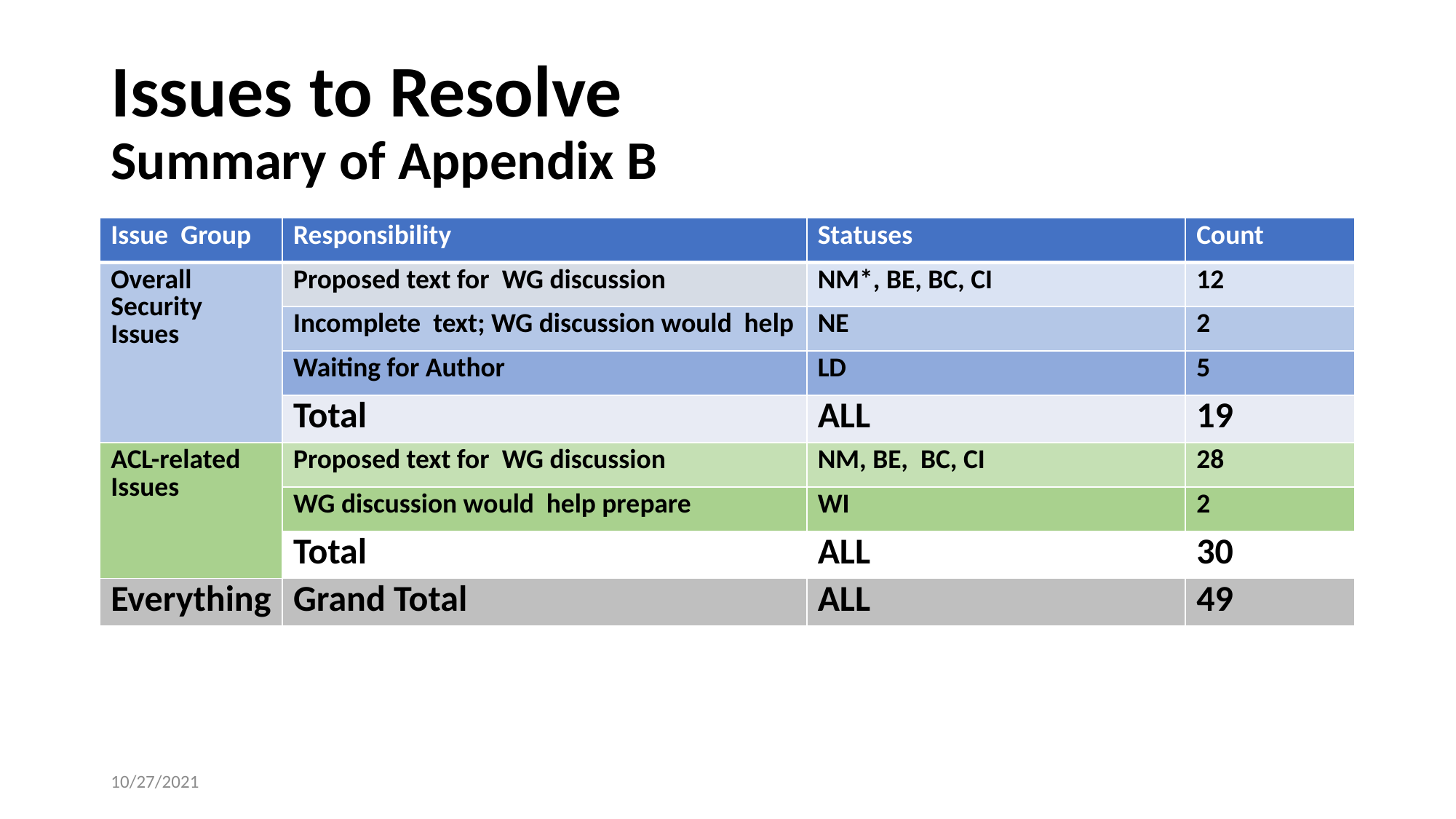

# Issues to Resolve Summary of Appendix B
| Issue Group | Responsibility | Statuses | Count |
| --- | --- | --- | --- |
| Overall Security Issues | Proposed text for WG discussion | NM\*, BE, BC, CI | 12 |
|  | Incomplete text; WG discussion would help | NE | 2 |
|  | Waiting for Author | LD | 5 |
|  | Total | ALL | 19 |
| ACL-related Issues | Proposed text for WG discussion | NM, BE, BC, CI | 28 |
|  | WG discussion would help prepare | WI | 2 |
|  | Total | ALL | 30 |
| Everything | Grand Total | ALL | 49 |
10/27/2021
New Securty Document
11